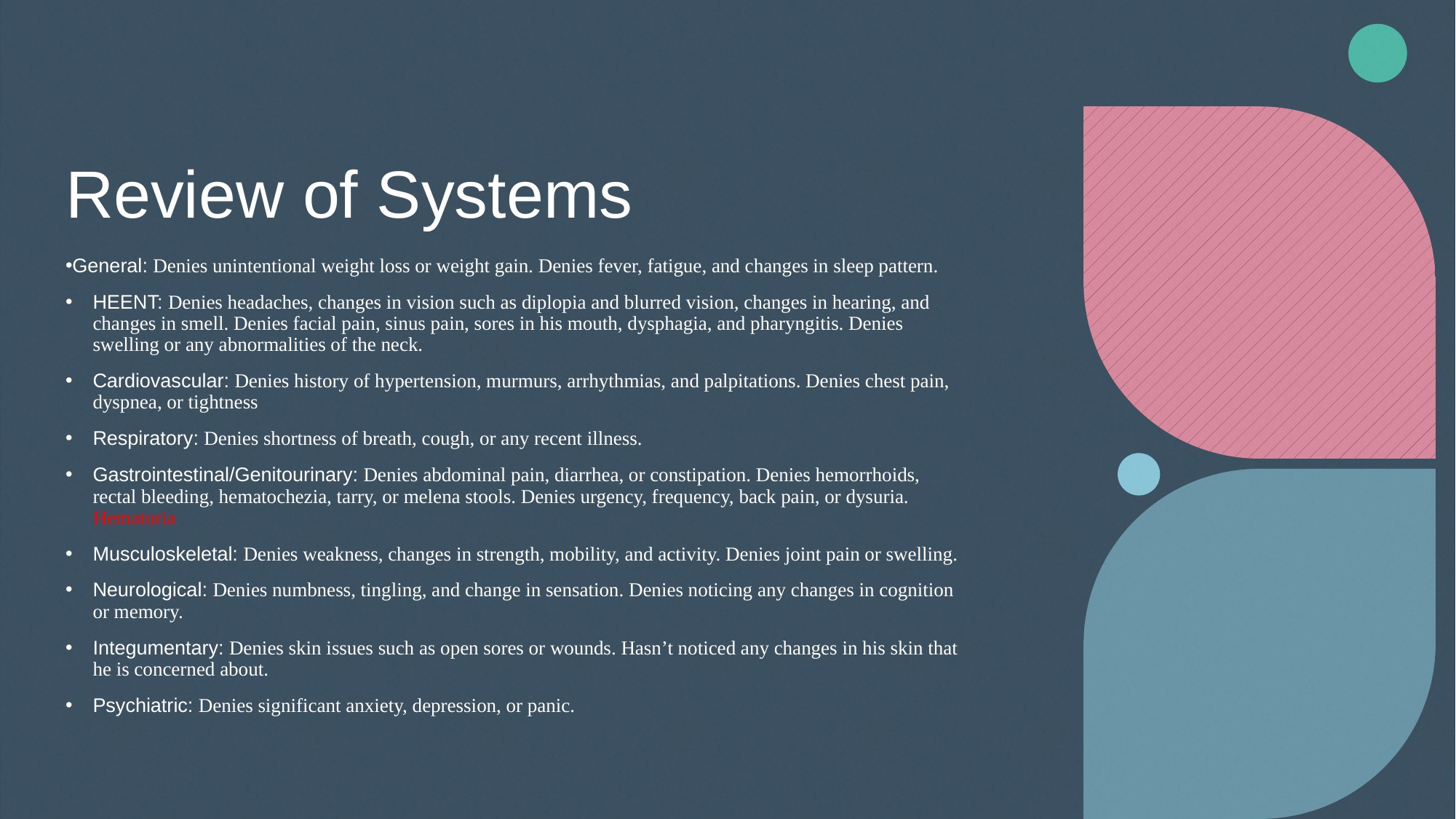

# Review of Systems
General: Denies unintentional weight loss or weight gain. Denies fever, fatigue, and changes in sleep pattern.
HEENT: Denies headaches, changes in vision such as diplopia and blurred vision, changes in hearing, and changes in smell. Denies facial pain, sinus pain, sores in his mouth, dysphagia, and pharyngitis. Denies swelling or any abnormalities of the neck.
Cardiovascular: Denies history of hypertension, murmurs, arrhythmias, and palpitations. Denies chest pain, dyspnea, or tightness
Respiratory: Denies shortness of breath, cough, or any recent illness.
Gastrointestinal/Genitourinary: Denies abdominal pain, diarrhea, or constipation. Denies hemorrhoids, rectal bleeding, hematochezia, tarry, or melena stools. Denies urgency, frequency, back pain, or dysuria.  Hematuria
Musculoskeletal: Denies weakness, changes in strength, mobility, and activity. Denies joint pain or swelling.
Neurological: Denies numbness, tingling, and change in sensation. Denies noticing any changes in cognition or memory.
Integumentary: Denies skin issues such as open sores or wounds. Hasn’t noticed any changes in his skin that he is concerned about.
Psychiatric: Denies significant anxiety, depression, or panic.